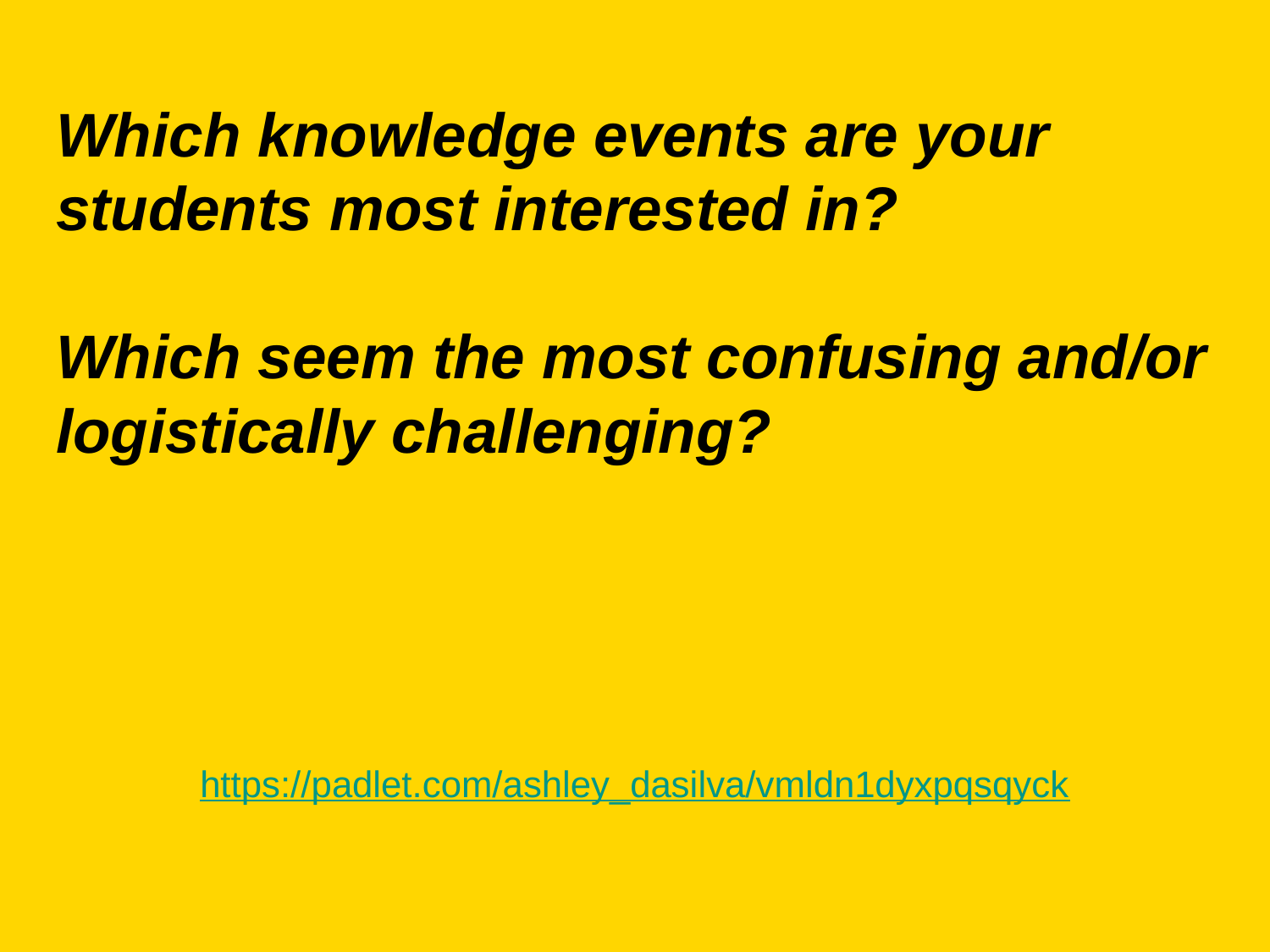

# Which knowledge events are your students most interested in?

Which seem the most confusing and/or logistically challenging?
https://padlet.com/ashley_dasilva/vmldn1dyxpqsqyck